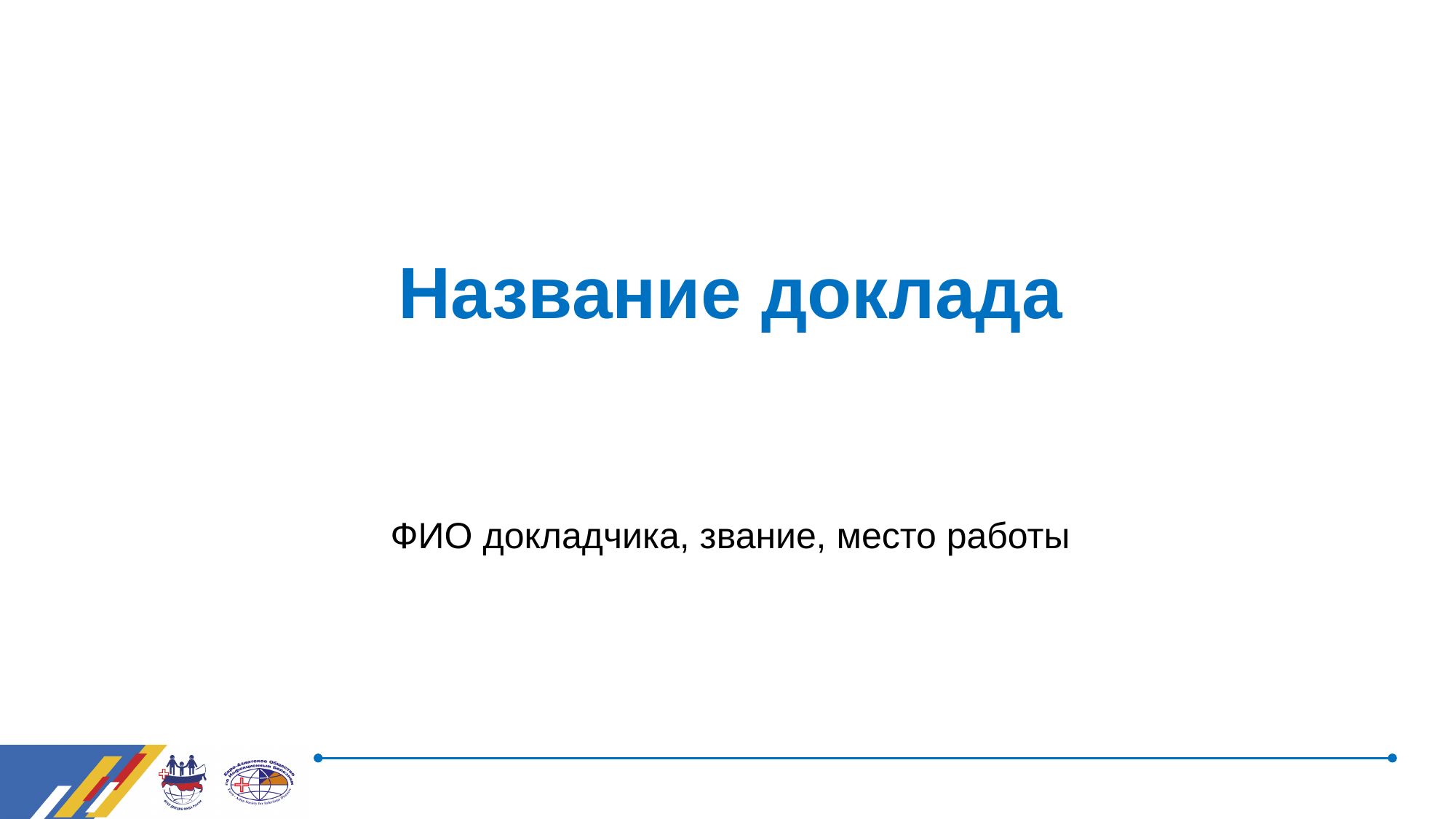

# Название доклада
ФИО докладчика, звание, место работы